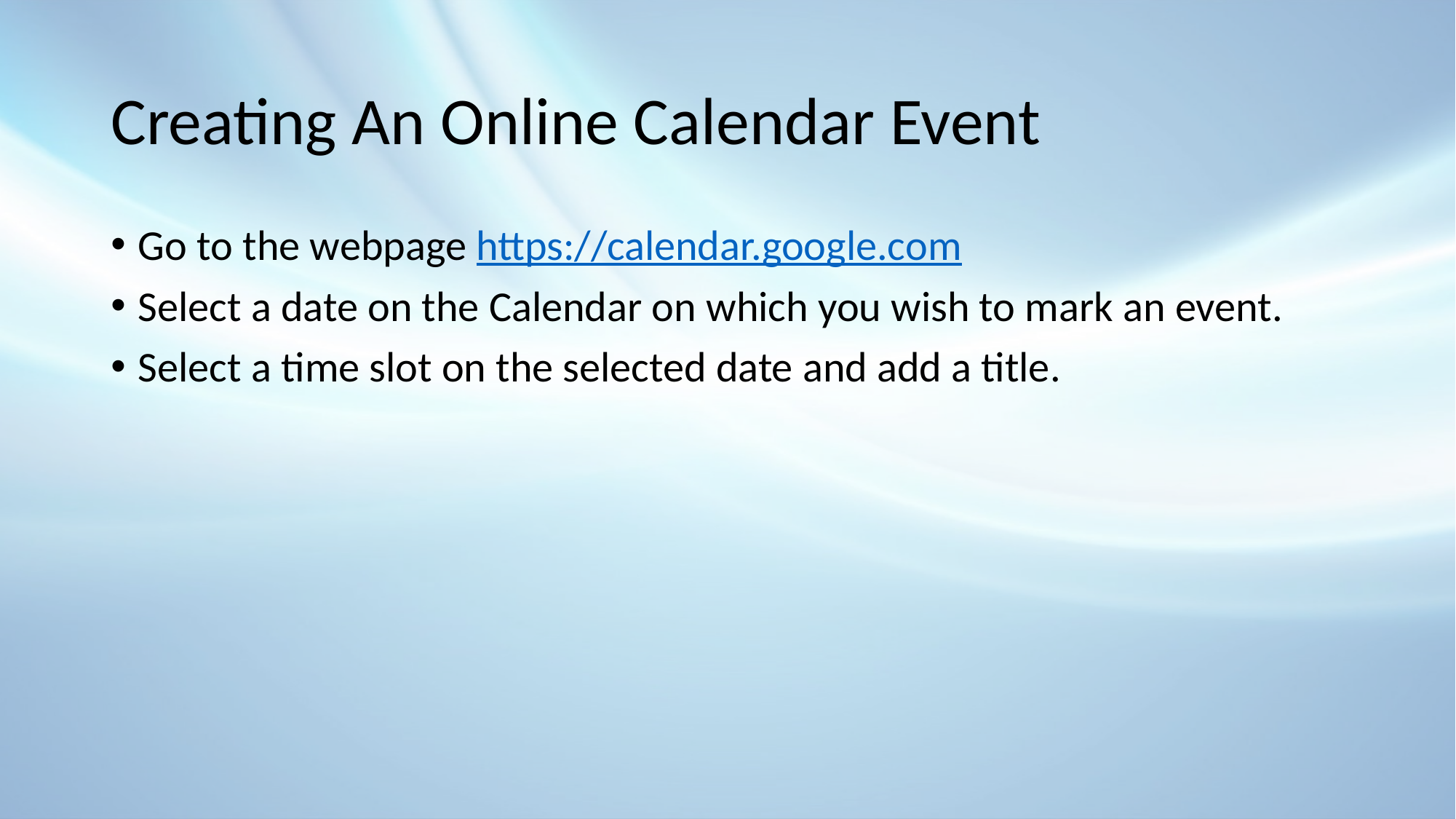

# Creating An Online Calendar Event
Go to the webpage https://calendar.google.com
Select a date on the Calendar on which you wish to mark an event.
Select a time slot on the selected date and add a title.